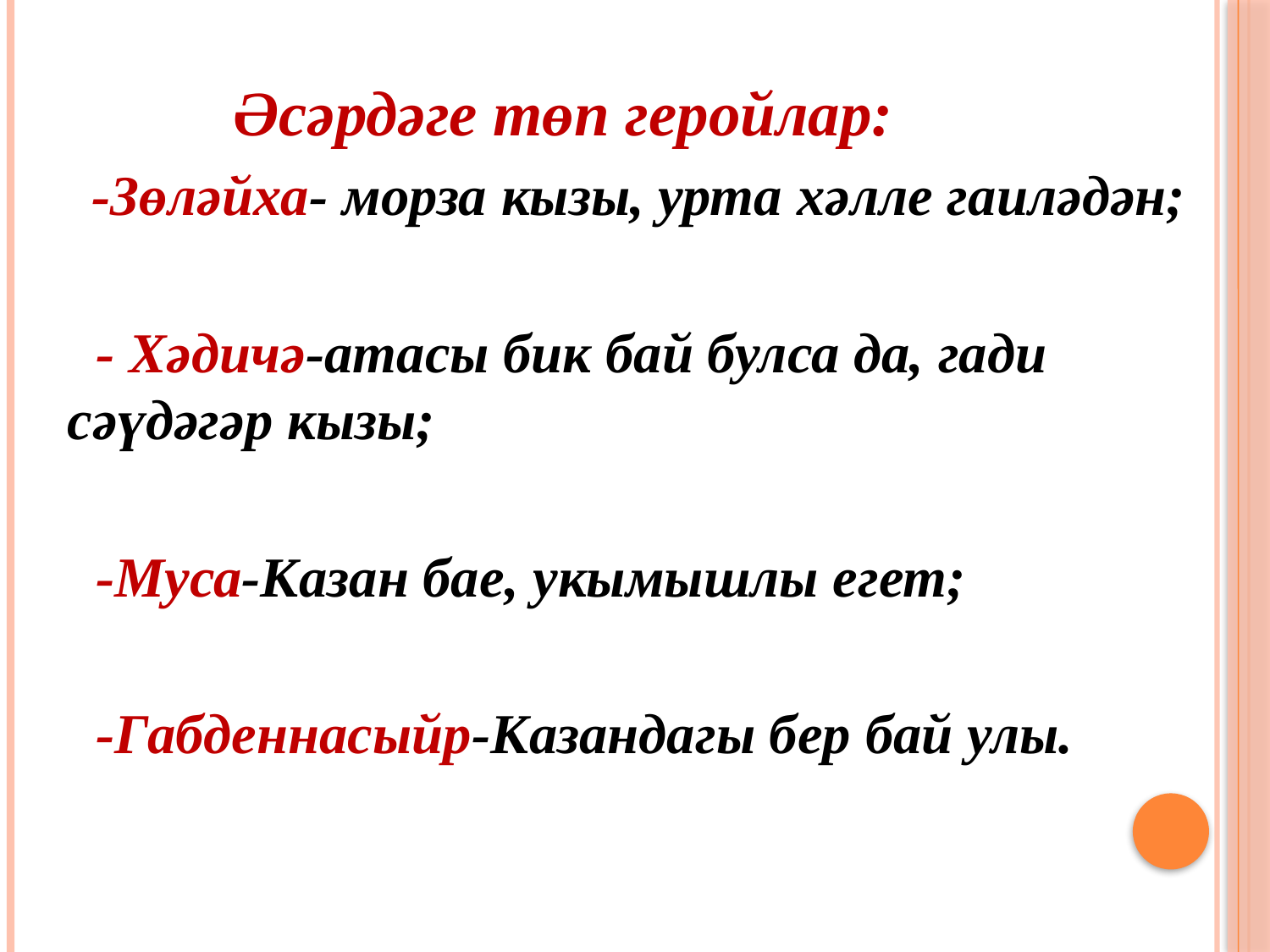

#
              Әсәрдәге төп геройлар:
  -Зөләйха- морза кызы, урта хәлле гаиләдән;

  - Хәдичә-атасы бик бай булса да, гади  сәүдәгәр кызы;

  -Муса-Казан бае, укымышлы егет;

  -Габденнасыйр-Казандагы бер бай улы.